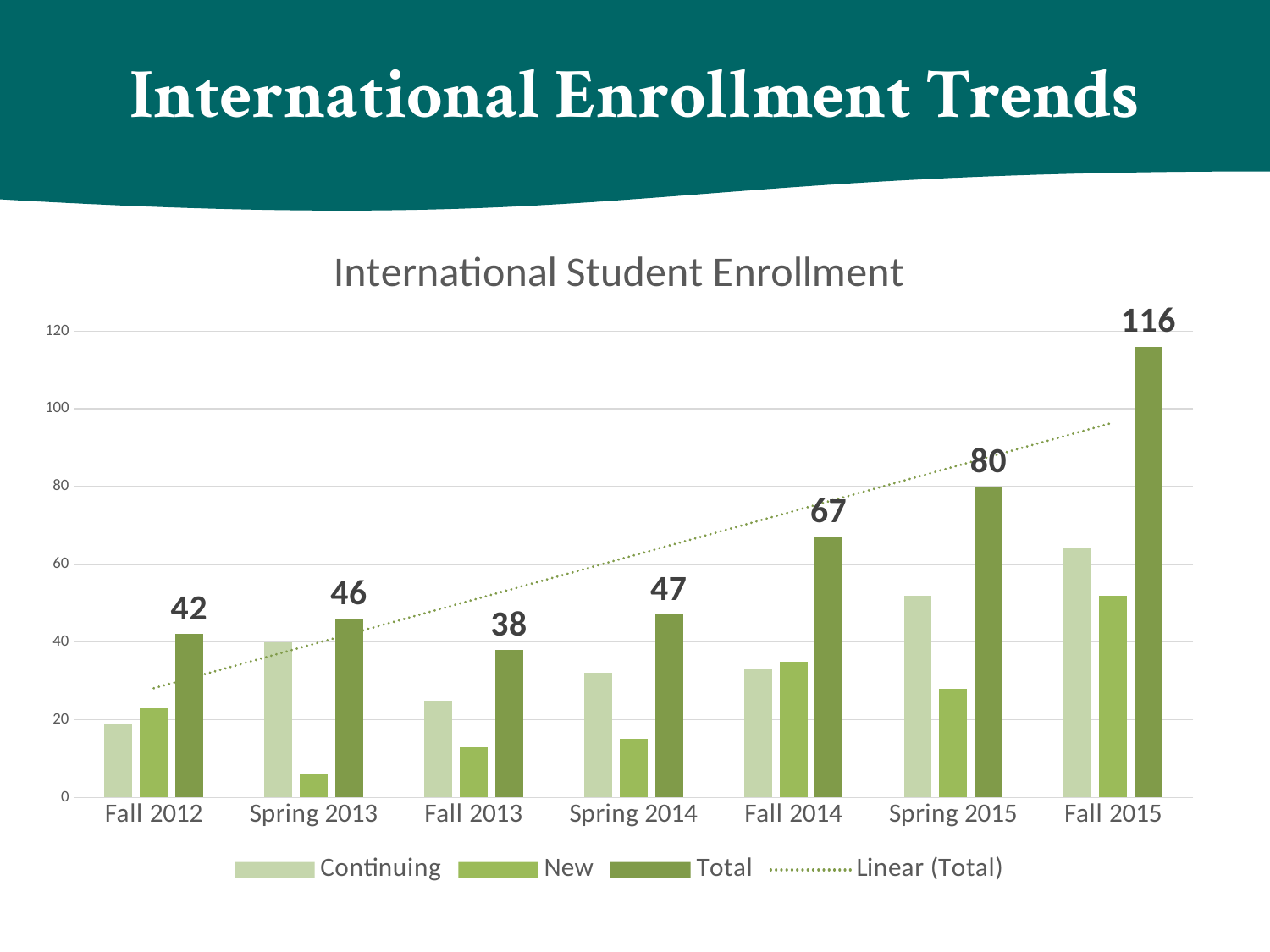

International Enrollment Trends

### Chart: International Student Enrollment

| Category | Continuing | New | Total |
|---|---|---|---|
| Fall 2012 | 19.0 | 23.0 | 42.0 |
| Spring 2013 | 40.0 | 6.0 | 46.0 |
| Fall 2013 | 25.0 | 13.0 | 38.0 |
| Spring 2014 | 32.0 | 15.0 | 47.0 |
| Fall 2014 | 33.0 | 35.0 | 67.0 |
| Spring 2015 | 52.0 | 28.0 | 80.0 |
| Fall 2015 | 64.0 | 52.0 | 116.0 |